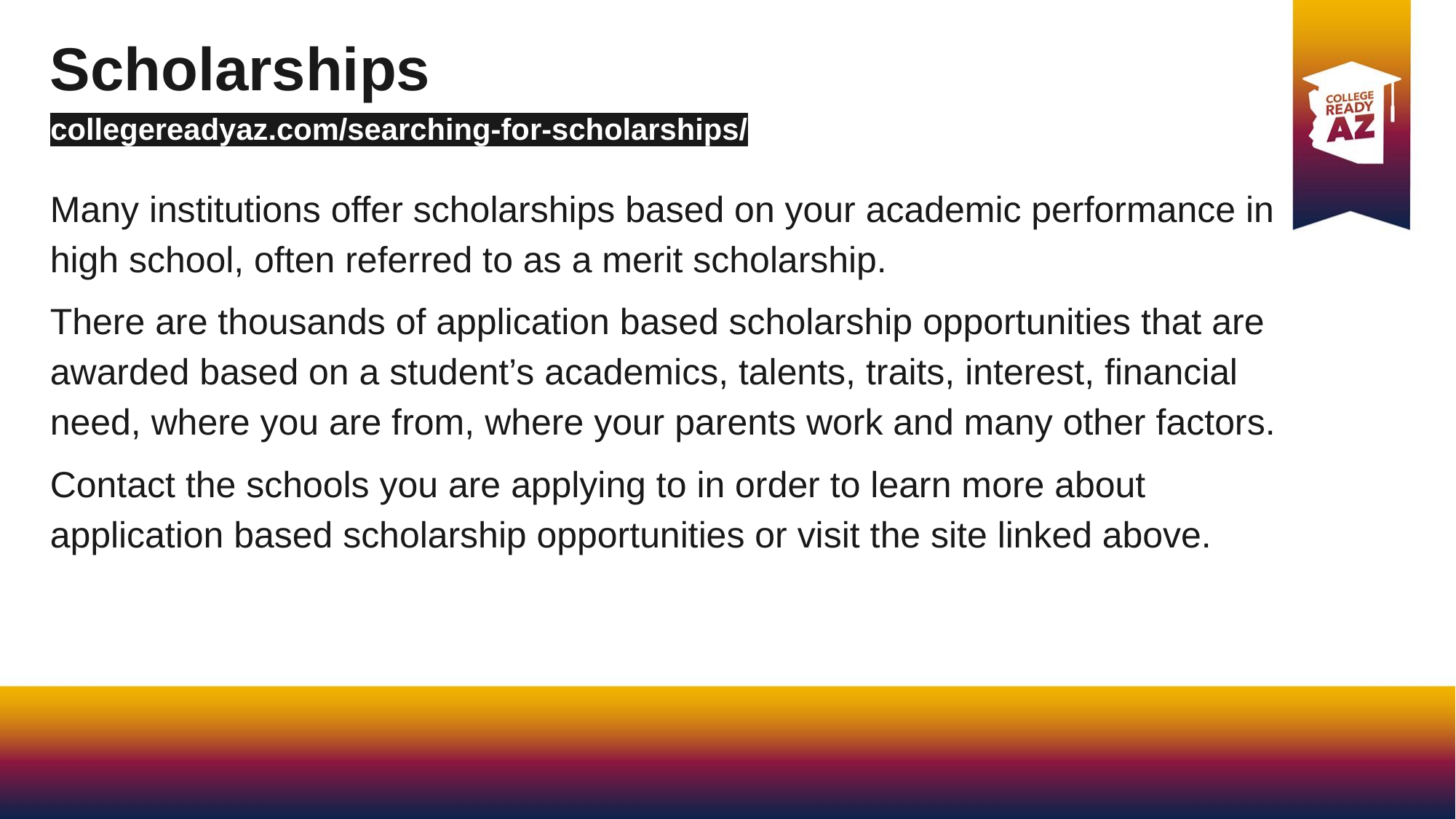

Scholarships
collegereadyaz.com/searching-for-scholarships/
Many institutions offer scholarships based on your academic performance in high school, often referred to as a merit scholarship.
There are thousands of application based scholarship opportunities that are awarded based on a student’s academics, talents, traits, interest, financial need, where you are from, where your parents work and many other factors.
Contact the schools you are applying to in order to learn more about application based scholarship opportunities or visit the site linked above.